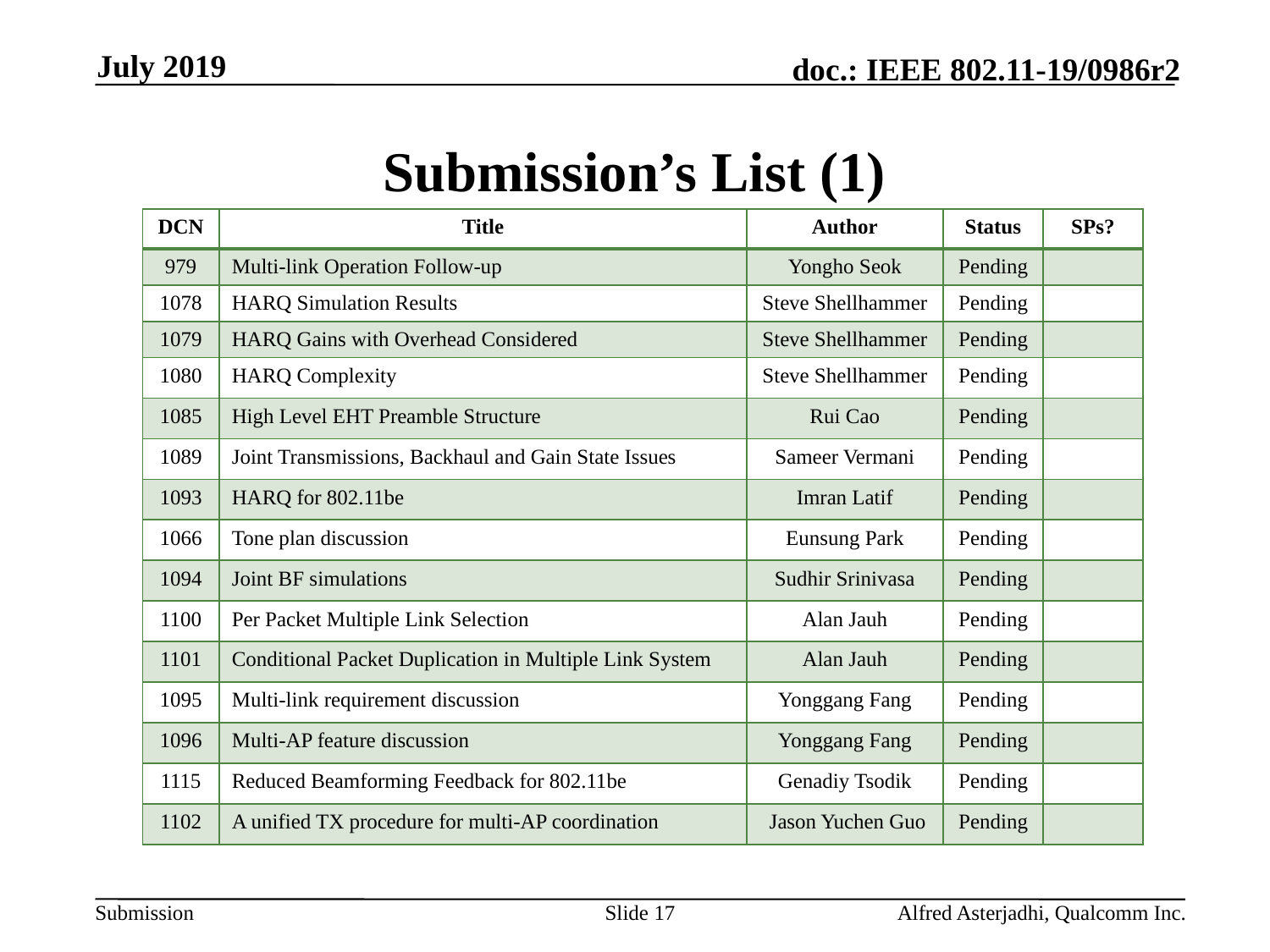

July 2019
# Submission’s List (1)
| DCN | Title | Author | Status | SPs? |
| --- | --- | --- | --- | --- |
| 979 | Multi-link Operation Follow-up | Yongho Seok | Pending |  |
| 1078 | HARQ Simulation Results | Steve Shellhammer | Pending |  |
| 1079 | HARQ Gains with Overhead Considered | Steve Shellhammer | Pending |  |
| 1080 | HARQ Complexity | Steve Shellhammer | Pending |  |
| 1085 | High Level EHT Preamble Structure | Rui Cao | Pending |  |
| 1089 | Joint Transmissions, Backhaul and Gain State Issues | Sameer Vermani | Pending |  |
| 1093 | HARQ for 802.11be | Imran Latif | Pending |  |
| 1066 | Tone plan discussion | Eunsung Park | Pending |  |
| 1094 | Joint BF simulations | Sudhir Srinivasa | Pending |  |
| 1100 | Per Packet Multiple Link Selection | Alan Jauh | Pending |  |
| 1101 | Conditional Packet Duplication in Multiple Link System | Alan Jauh | Pending |  |
| 1095 | Multi-link requirement discussion | Yonggang Fang | Pending |  |
| 1096 | Multi-AP feature discussion | Yonggang Fang | Pending |  |
| 1115 | Reduced Beamforming Feedback for 802.11be | Genadiy Tsodik | Pending |  |
| 1102 | A unified TX procedure for multi-AP coordination | Jason Yuchen Guo | Pending |  |
Slide 17
Alfred Asterjadhi, Qualcomm Inc.